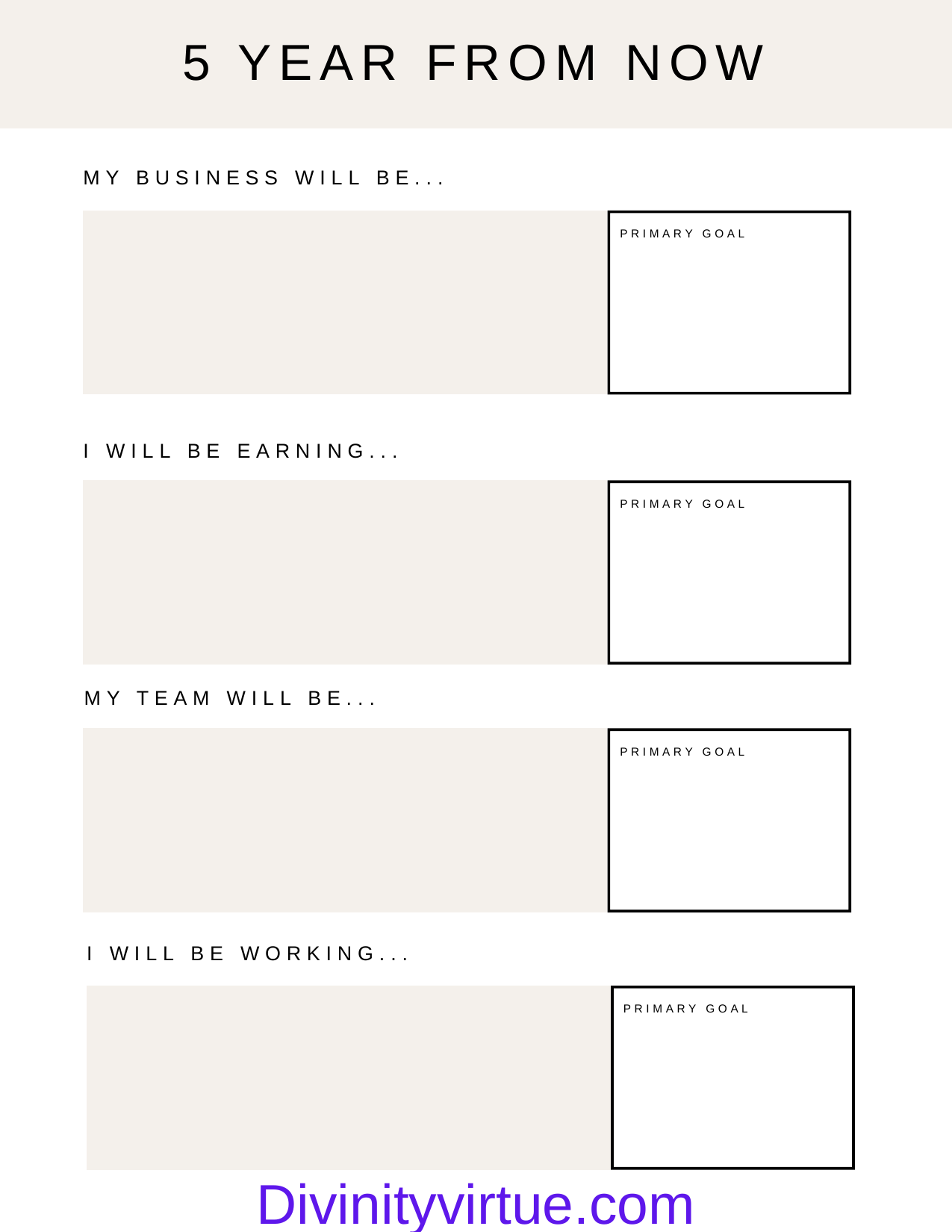

5 YEAR FROM NOW
MY BUSINESS WILL BE...

PRIMARY GOAL
I WILL BE EARNING...

PRIMARY GOAL
MY TEAM WILL BE...

PRIMARY GOAL
I WILL BE WORKING...

PRIMARY GOAL
Divinityvirtue.com